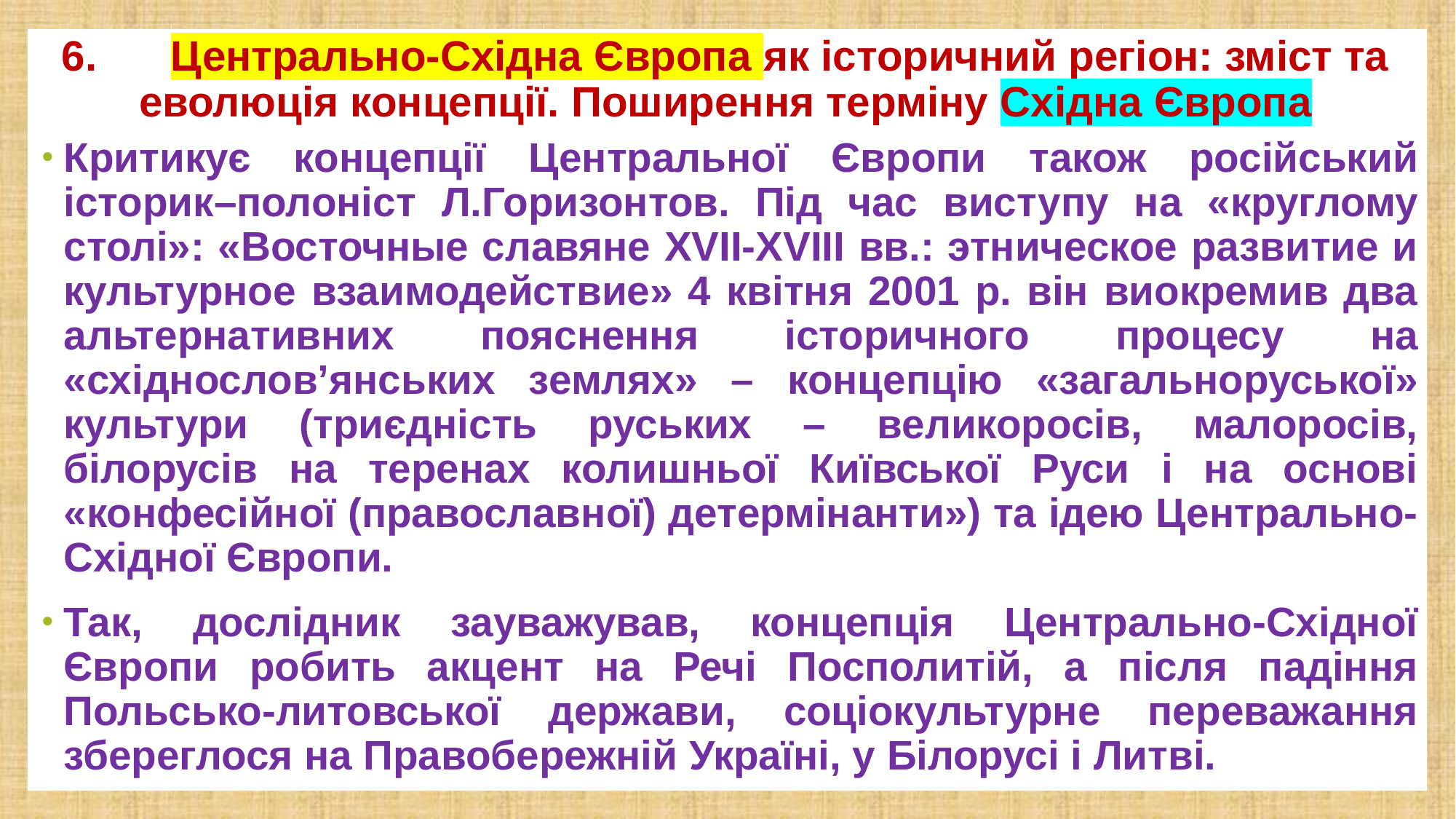

# 6.	Центрально-Східна Європа як історичний регіон: зміст та еволюція концепції. Поширення терміну Східна Європа
Критикує концепції Центральної Європи також російський історик–полоніст Л.Горизонтов. Під час виступу на «круглому столі»: «Восточные славяне XVII-XVIII вв.: этническое развитие и культурное взаимодействие» 4 квітня 2001 р. він виокремив два альтернативних пояснення історичного процесу на «східнослов’янських землях» – концепцію «загальноруської» культури (триєдність руських – великоросів, малоросів, білорусів на теренах колишньої Київської Руси і на основі «конфесійної (православної) детермінанти») та ідею Центрально-Східної Європи.
Так, дослідник зауважував, концепція Центрально-Східної Європи робить акцент на Речі Посполитій, а після падіння Польсько-литовської держави, соціокультурне переважання збереглося на Правобережній Україні, у Білорусі і Литві.